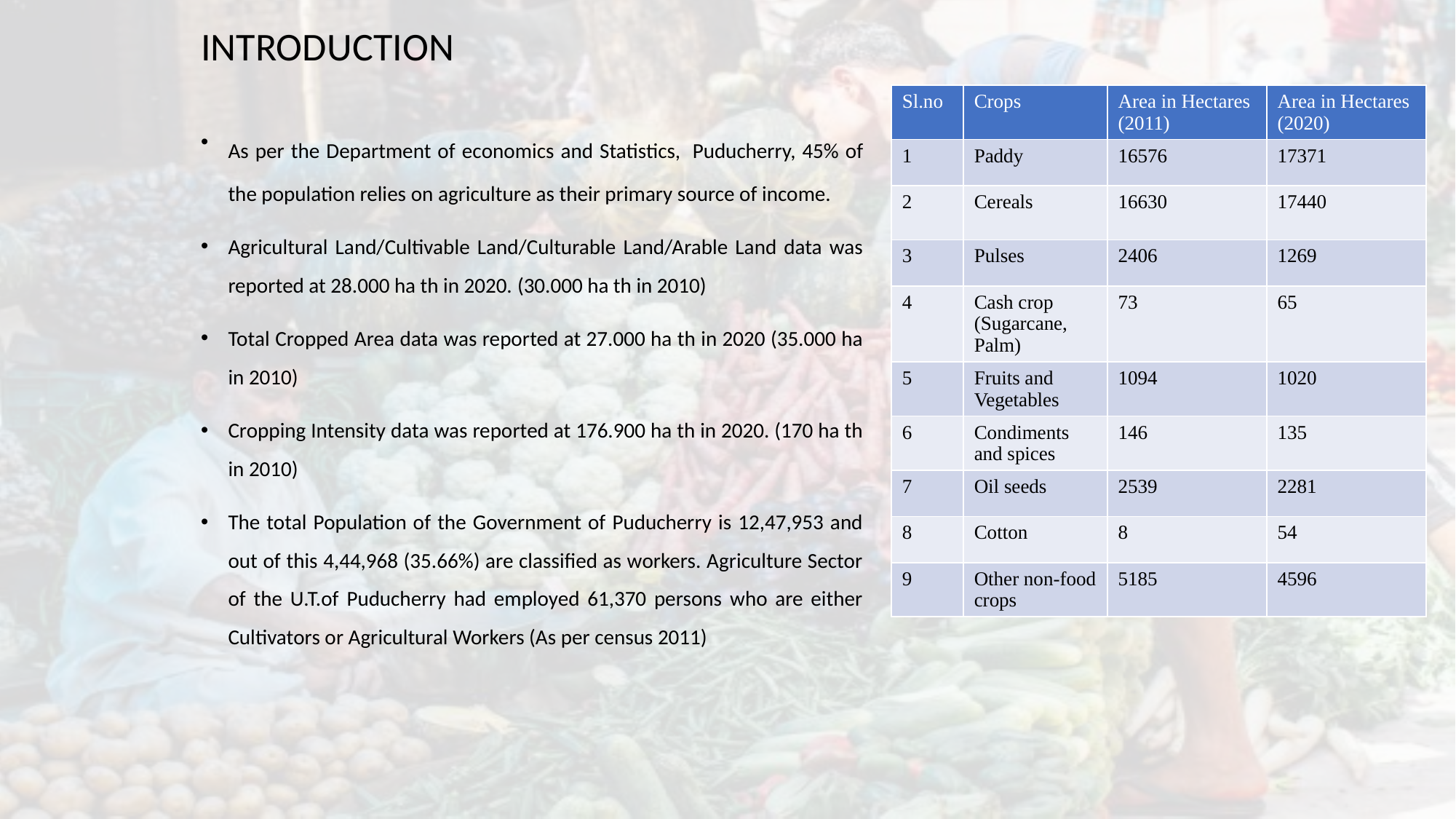

# INTRODUCTION
As per the Department of economics and Statistics, Puducherry, 45% of the population relies on agriculture as their primary source of income.
Agricultural Land/Cultivable Land/Culturable Land/Arable Land data was reported at 28.000 ha th in 2020. (30.000 ha th in 2010)
Total Cropped Area data was reported at 27.000 ha th in 2020 (35.000 ha in 2010)
Cropping Intensity data was reported at 176.900 ha th in 2020. (170 ha th in 2010)
The total Population of the Government of Puducherry is 12,47,953 and out of this 4,44,968 (35.66%) are classified as workers. Agriculture Sector of the U.T.of Puducherry had employed 61,370 persons who are either Cultivators or Agricultural Workers (As per census 2011)

| Sl.no | Crops | Area in Hectares (2011) | Area in Hectares (2020) |
| --- | --- | --- | --- |
| 1 | Paddy | 16576 | 17371 |
| 2 | Cereals | 16630 | 17440 |
| 3 | Pulses | 2406 | 1269 |
| 4 | Cash crop (Sugarcane, Palm) | 73 | 65 |
| 5 | Fruits and Vegetables | 1094 | 1020 |
| 6 | Condiments and spices | 146 | 135 |
| 7 | Oil seeds | 2539 | 2281 |
| 8 | Cotton | 8 | 54 |
| 9 | Other non-food crops | 5185 | 4596 |